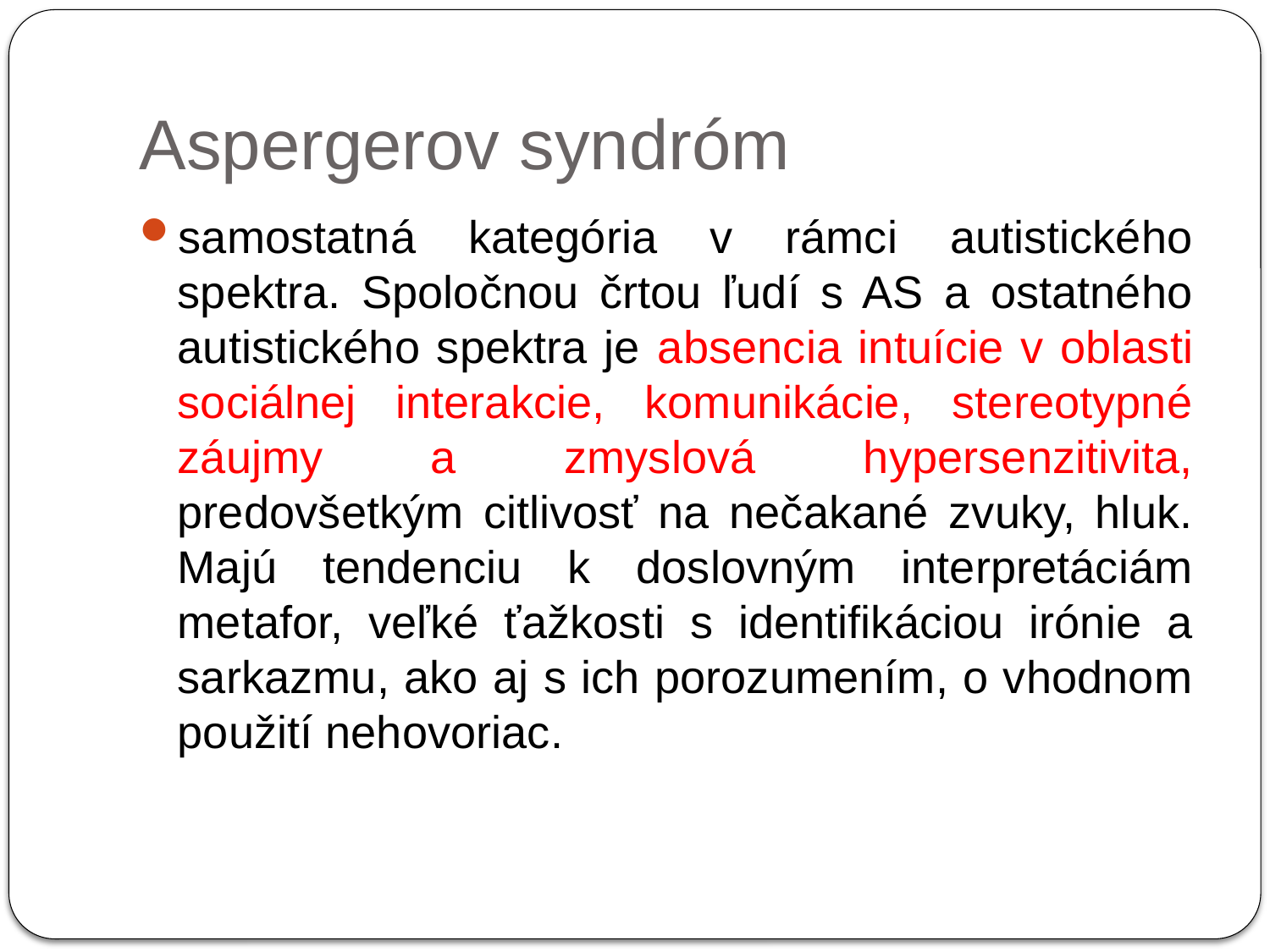

# Aspergerov syndróm
samostatná kategória v rámci autistického spektra. Spoločnou črtou ľudí s AS a ostatného autistického spektra je absencia intuície v oblasti sociálnej interakcie, komunikácie, stereotypné záujmy a zmyslová hypersenzitivita, predovšetkým citlivosť na nečakané zvuky, hluk. Majú tendenciu k doslovným interpretáciám metafor, veľké ťažkosti s identifikáciou irónie a sarkazmu, ako aj s ich porozumením, o vhodnom použití nehovoriac.